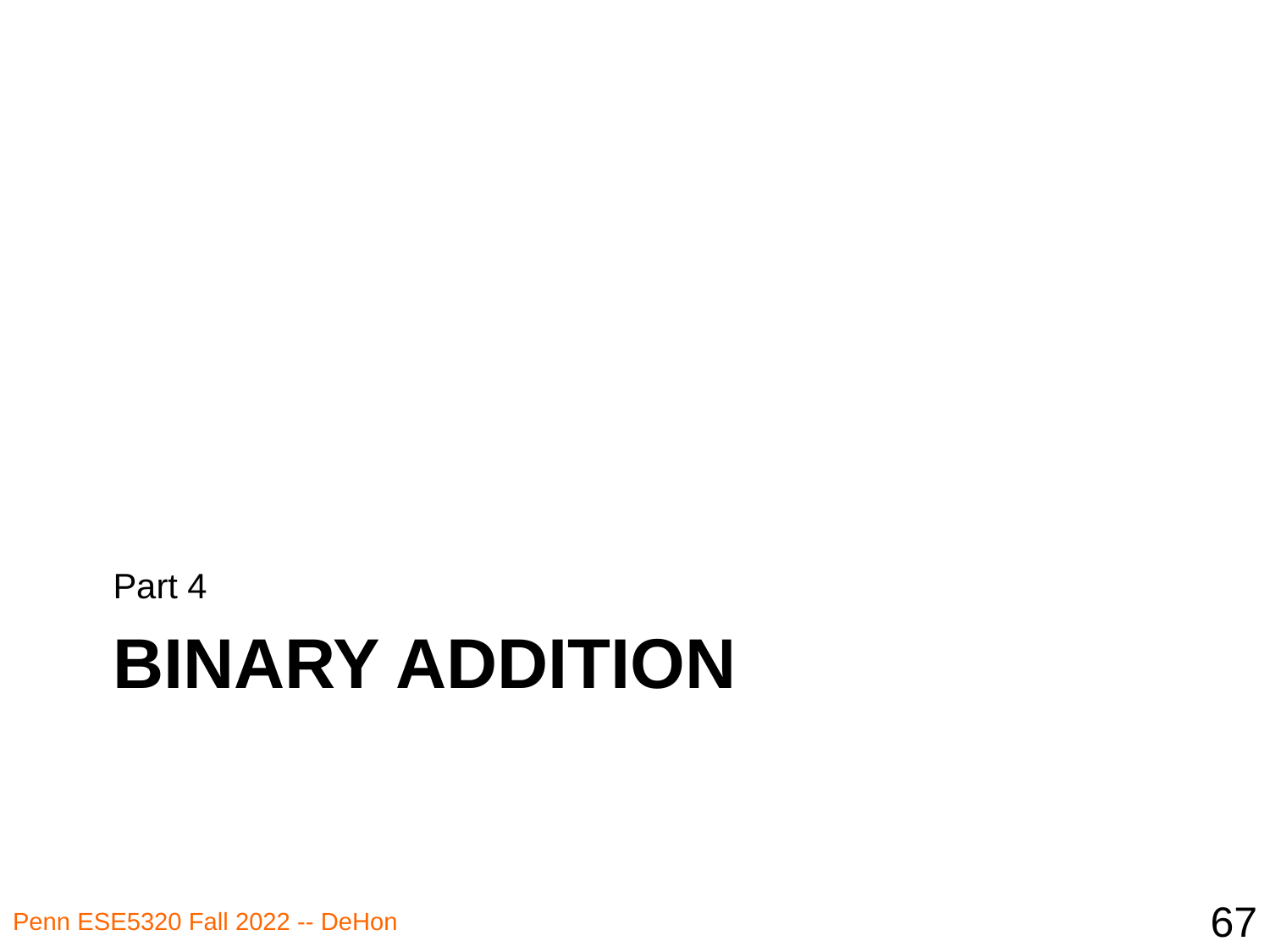

Part 4
# Binary Addition
67
Penn ESE5320 Fall 2022 -- DeHon